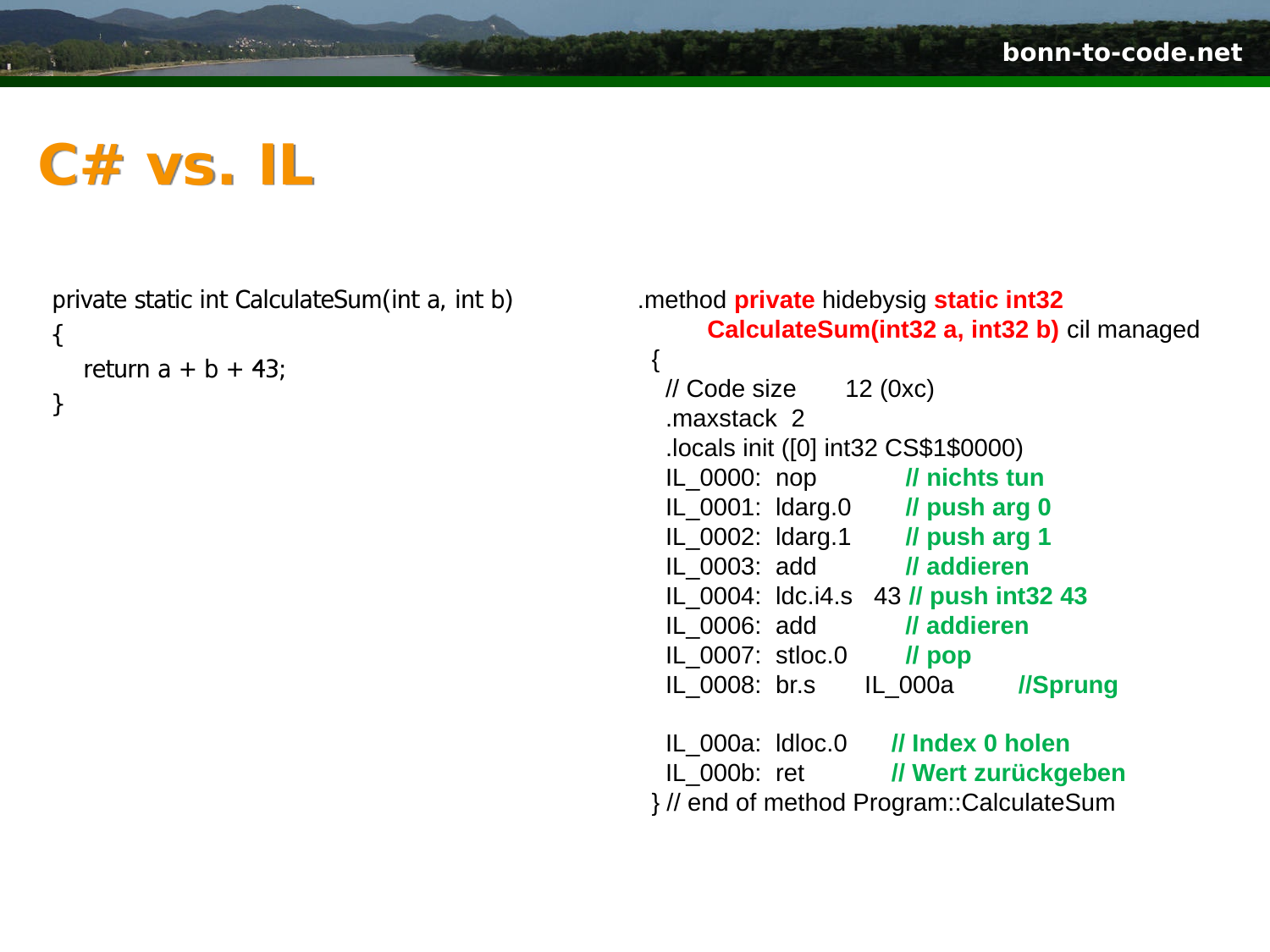

# C# vs. IL
private static int CalculateSum(int a, int b)
{
    return a + b + 43;
}

.method private hidebysig static int32
          CalculateSum(int32 a, int32 b) cil managed
  {
    // Code size       12 (0xc)
    .maxstack  2
    .locals init ([0] int32 CS$1$0000)
    IL_0000:  nop	  // nichts tun
    IL_0001:  ldarg.0 	  // push arg 0
    IL_0002:  ldarg.1 	  // push arg 1
    IL_0003:  add  	  // addieren
    IL_0004:  ldc.i4.s   43 // push int32 43
    IL_0006:  add	  // addieren
    IL_0007:  stloc.0 	  // pop
    IL_0008:  br.s       IL_000a 	//Sprung

    IL_000a:  ldloc.0 	// Index 0 holen
    IL_000b:  ret 	// Wert zurückgeben
  } // end of method Program::CalculateSum